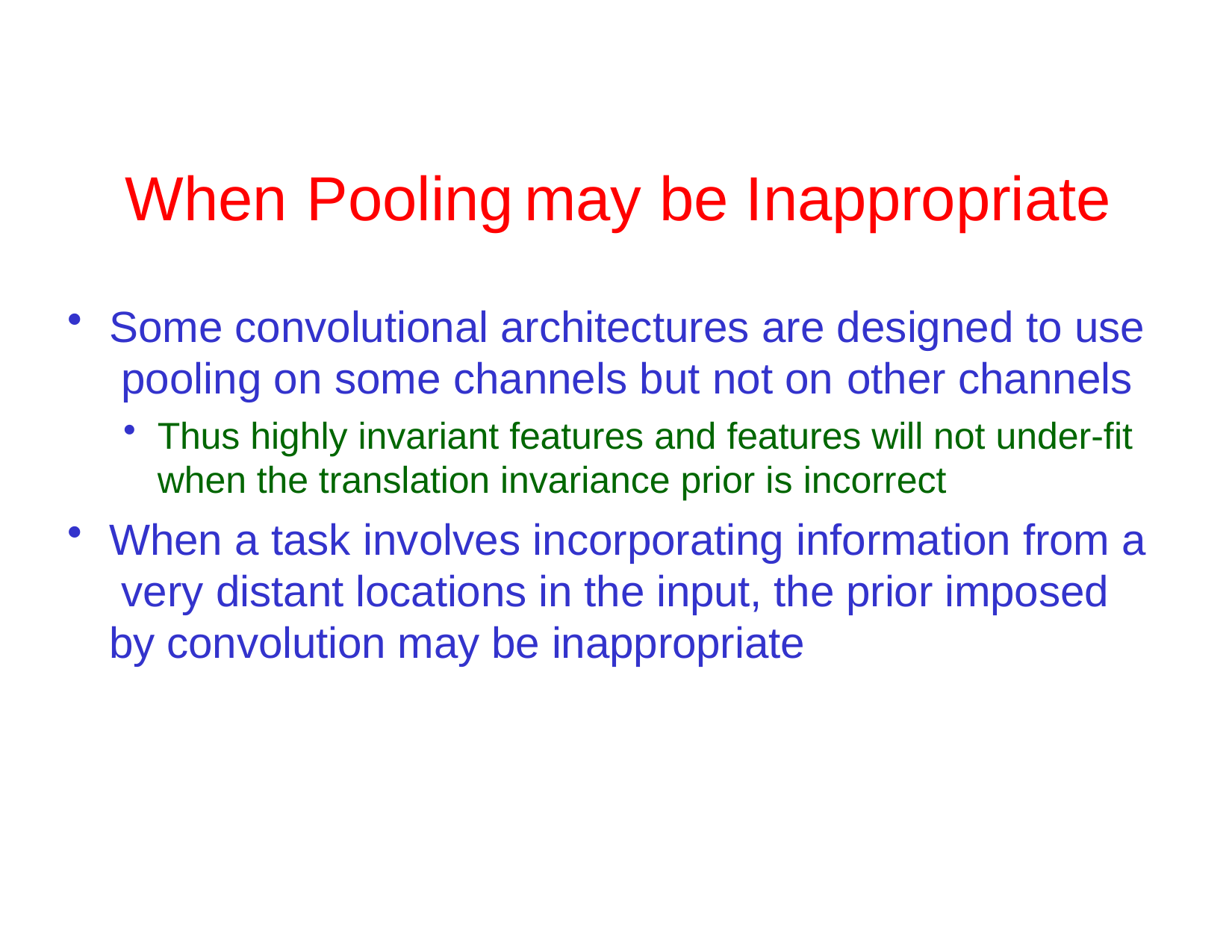

# When	Pooling	may be	Inappropriate
Some convolutional architectures are designed to use  pooling on some channels but not on other channels
Thus highly invariant features and features will not under-fit when the translation invariance prior is incorrect
When a task involves incorporating information from a  very distant locations in the input, the prior imposed by convolution may be inappropriate